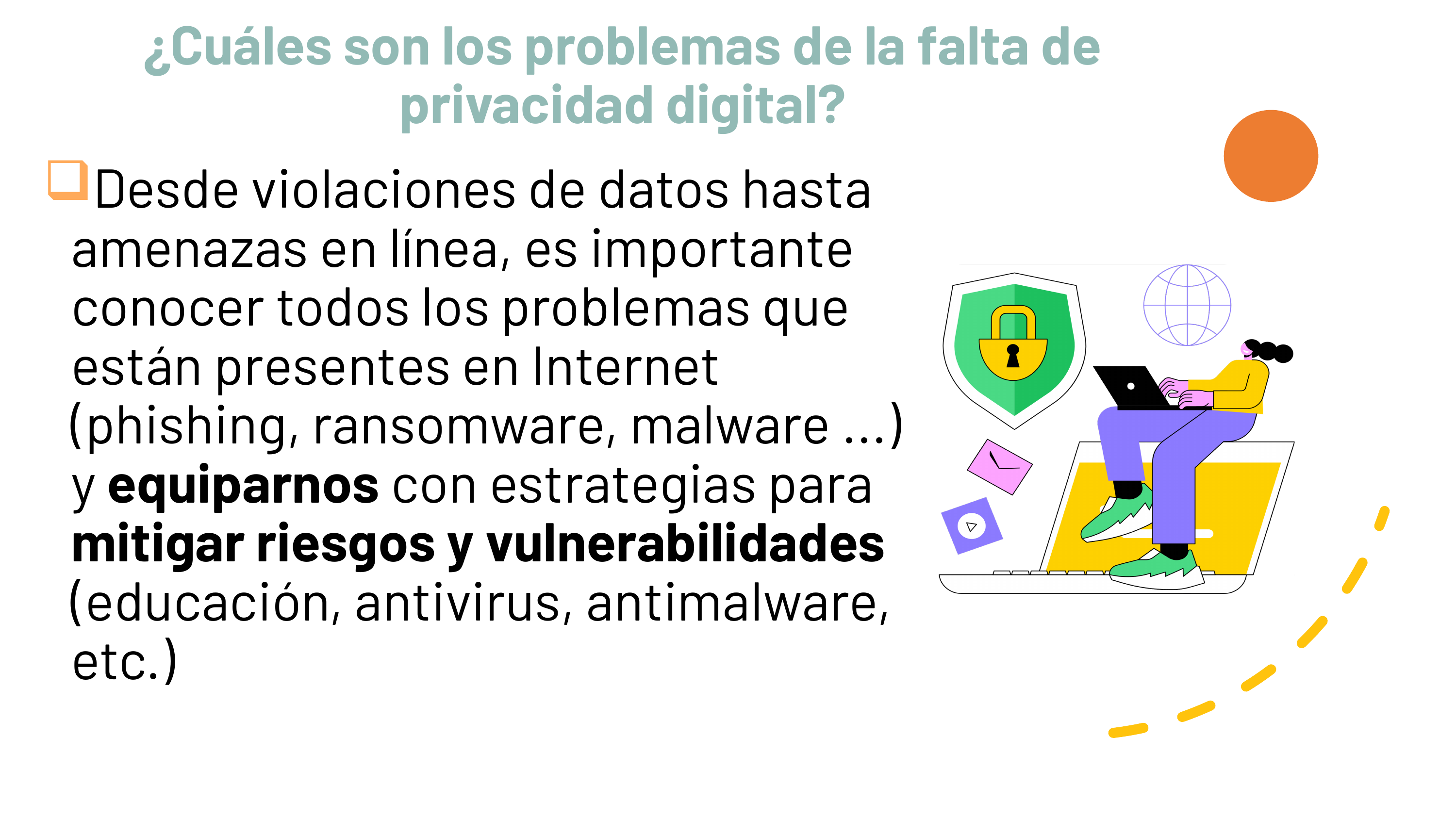

# ¿Cuáles son los problemas de la falta de privacidad digital?

Desde violaciones de datos hasta amenazas en línea, es importante conocer todos los problemas que están presentes en Internet (phishing, ransomware, malware ...) y equiparnos con estrategias para mitigar riesgos y vulnerabilidades (educación, antivirus, antimalware, etc.)